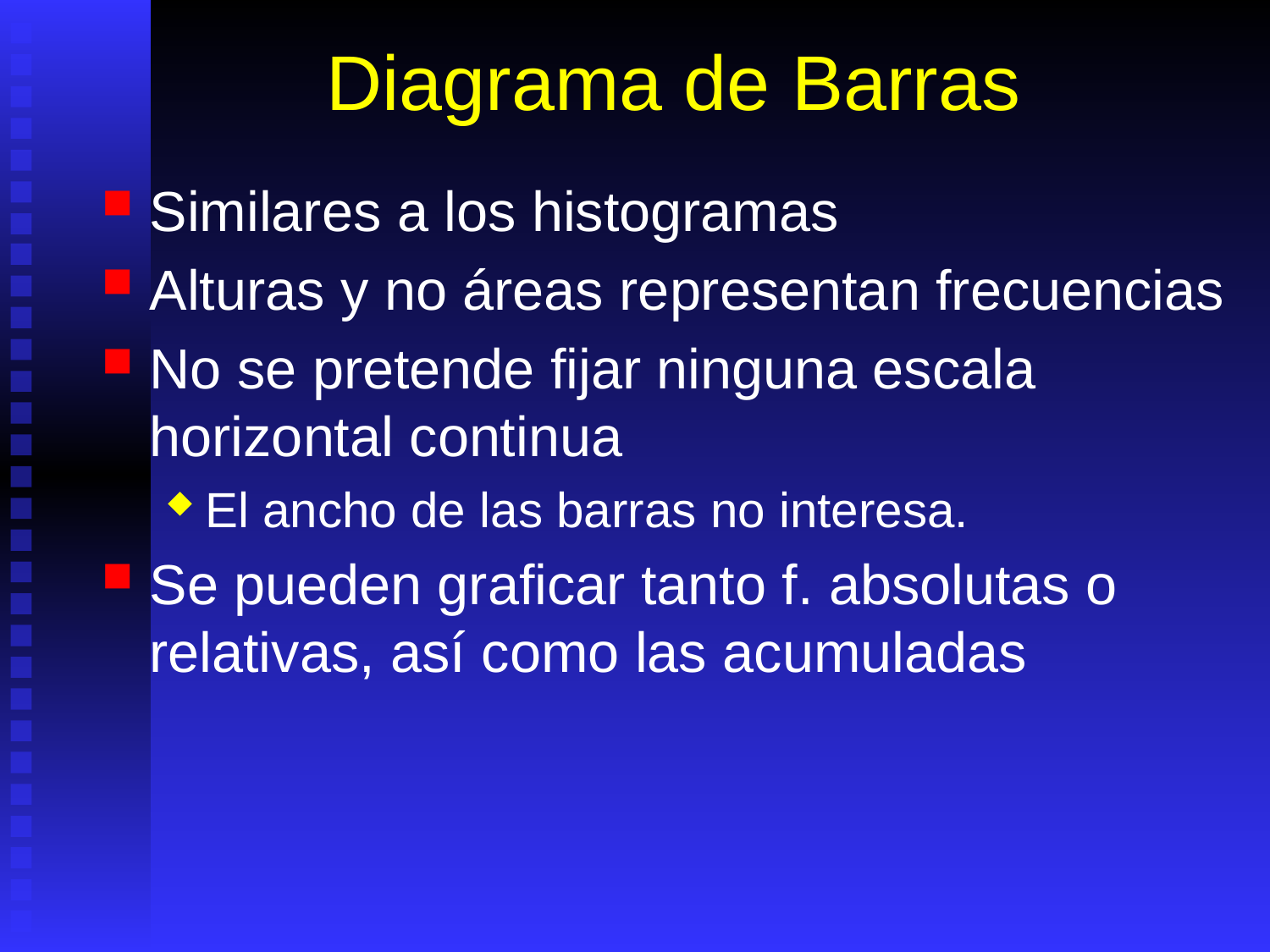

# Diagrama de Barras
Similares a los histogramas
Alturas y no áreas representan frecuencias
No se pretende fijar ninguna escala horizontal continua
El ancho de las barras no interesa.
Se pueden graficar tanto f. absolutas o relativas, así como las acumuladas